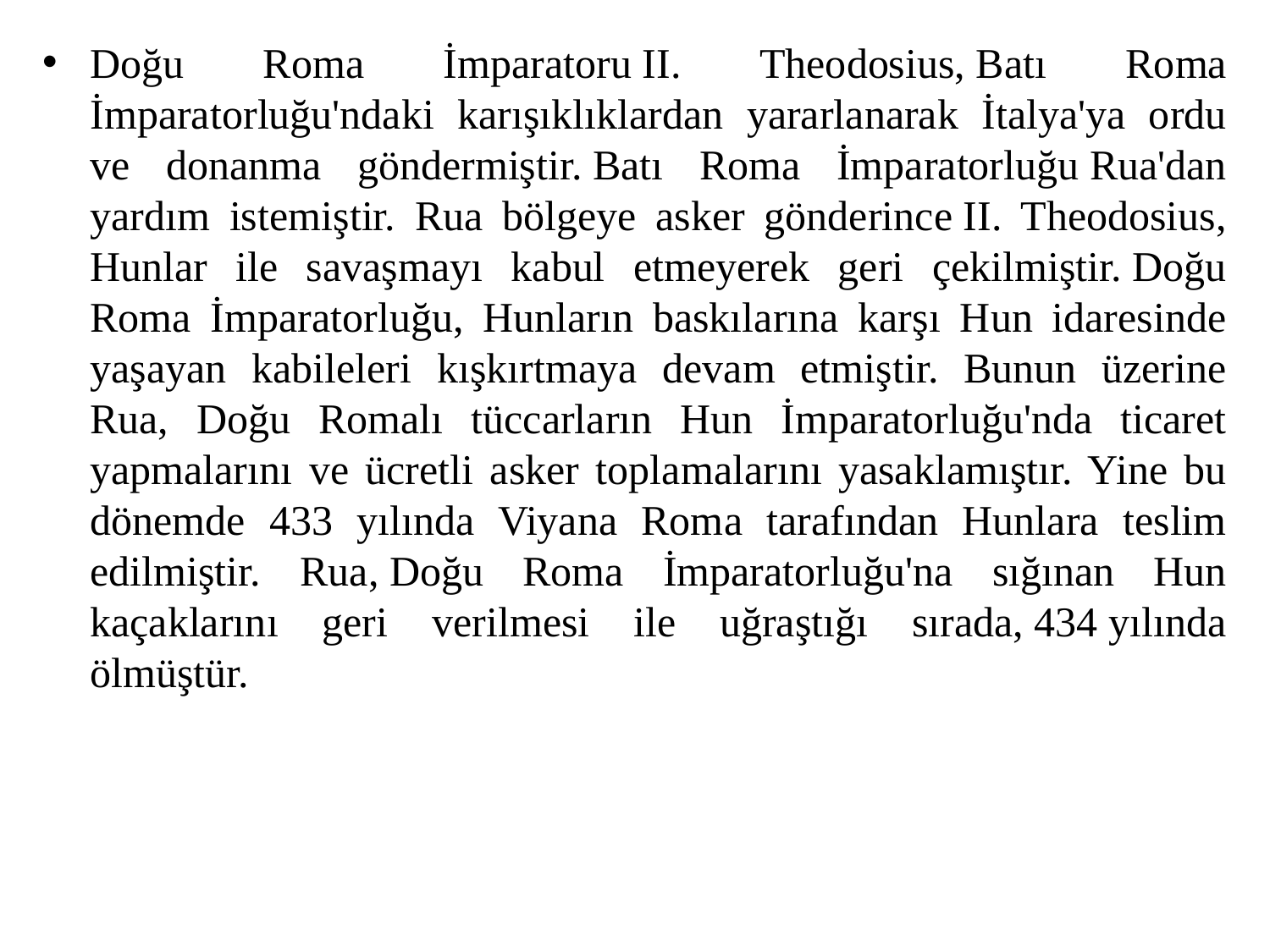

Doğu Roma İmparatoru II. Theodosius, Batı Roma İmparatorluğu'ndaki karışıklıklardan yararlanarak İtalya'ya ordu ve donanma göndermiştir. Batı Roma İmparatorluğu Rua'dan yardım istemiştir. Rua bölgeye asker gönderince II. Theodosius, Hunlar ile savaşmayı kabul etmeyerek geri çekilmiştir. Doğu Roma İmparatorluğu, Hunların baskılarına karşı Hun idaresinde yaşayan kabileleri kışkırtmaya devam etmiştir. Bunun üzerine Rua, Doğu Romalı tüccarların Hun İmparatorluğu'nda ticaret yapmalarını ve ücretli asker toplamalarını yasaklamıştır. Yine bu dönemde 433 yılında Viyana Roma tarafından Hunlara teslim edilmiştir. Rua, Doğu Roma İmparatorluğu'na sığınan Hun kaçaklarını geri verilmesi ile uğraştığı sırada, 434 yılında ölmüştür.